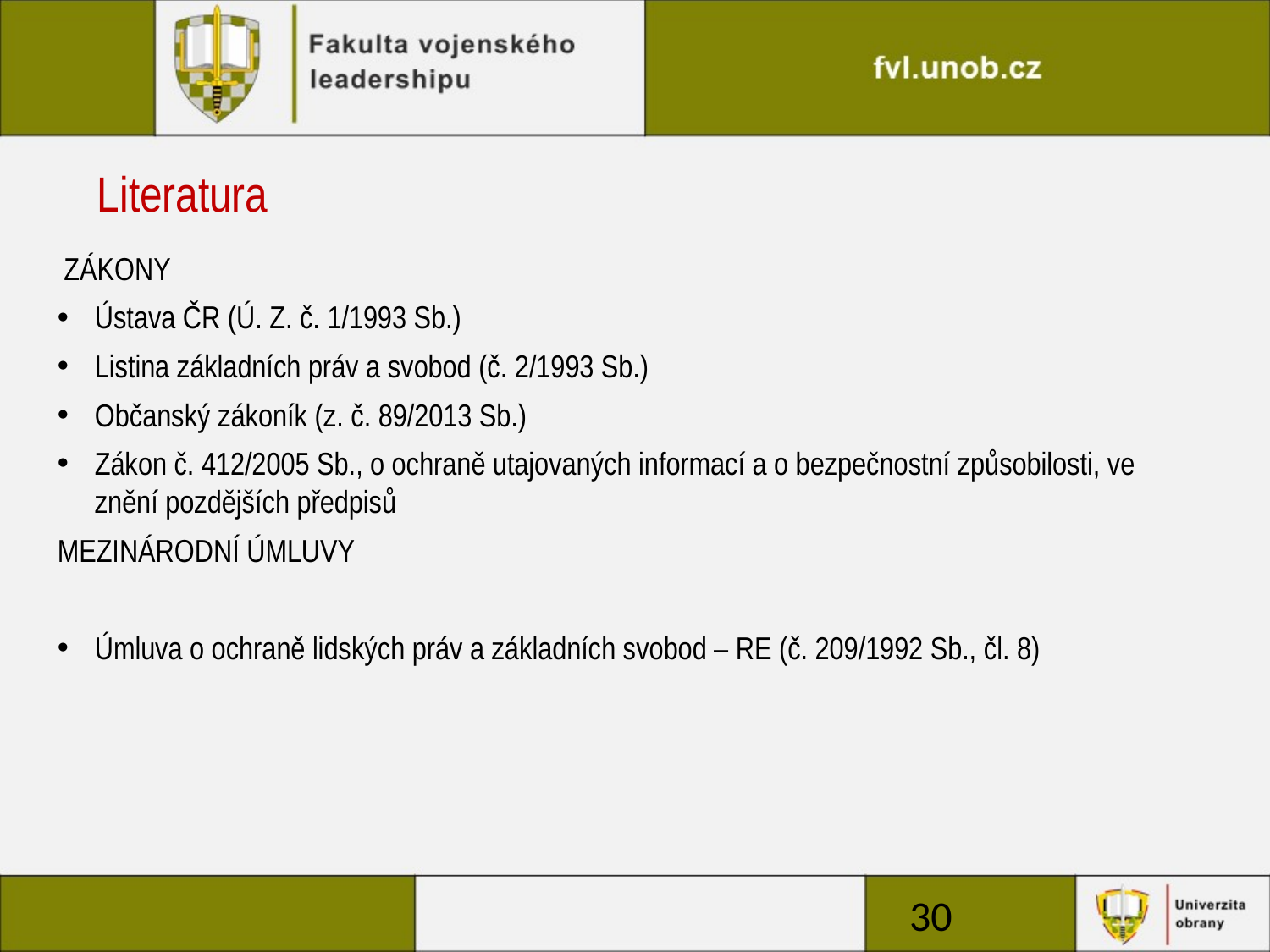

# Literatura
 ZÁKONY
Ústava ČR (Ú. Z. č. 1/1993 Sb.)
Listina základních práv a svobod (č. 2/1993 Sb.)
Občanský zákoník (z. č. 89/2013 Sb.)
Zákon č. 412/2005 Sb., o ochraně utajovaných informací a o bezpečnostní způsobilosti, ve znění pozdějších předpisů
MEZINÁRODNÍ ÚMLUVY

Úmluva o ochraně lidských práv a základních svobod – RE (č. 209/1992 Sb., čl. 8)
30